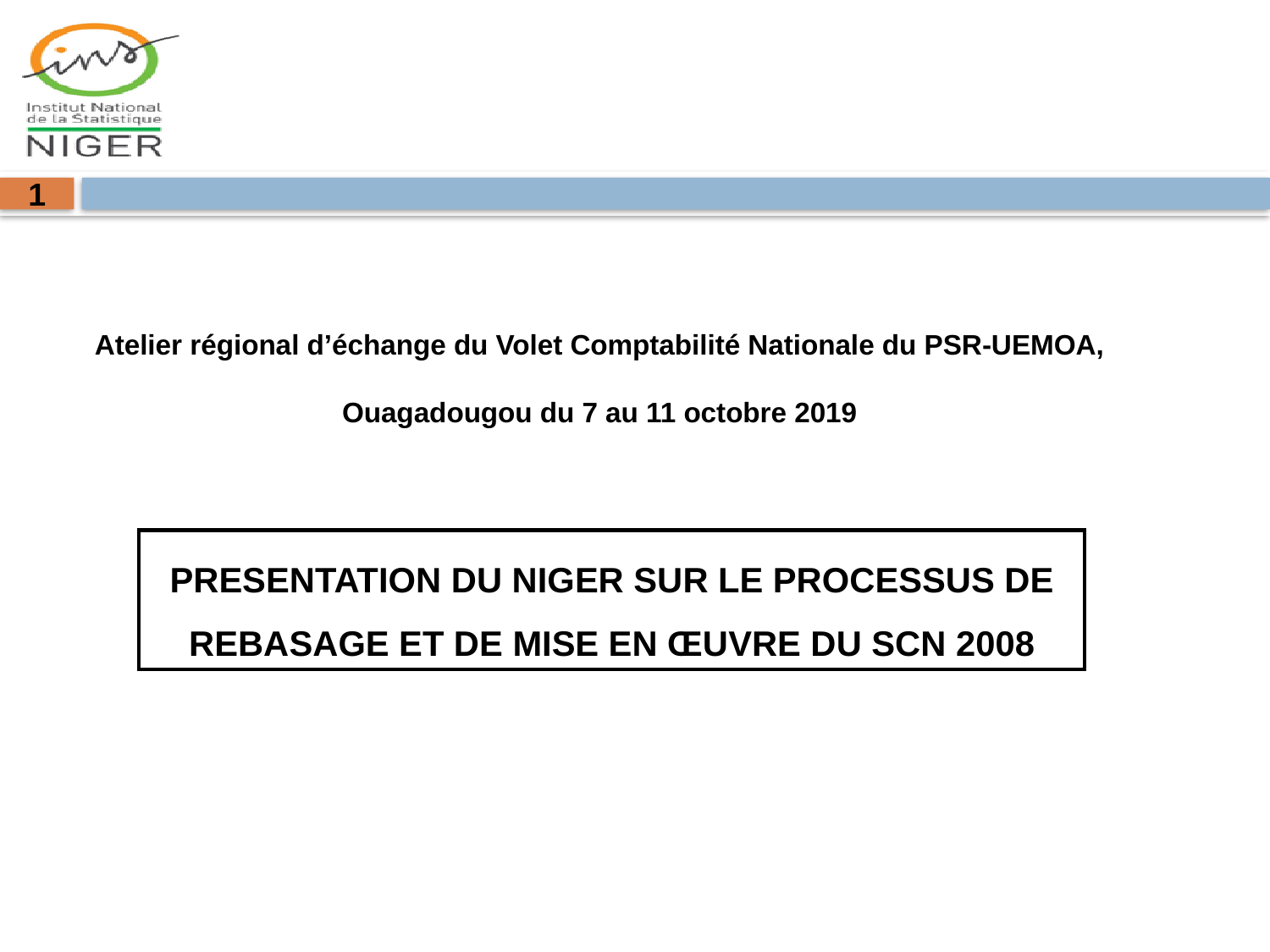

1
Atelier régional d’échange du Volet Comptabilité Nationale du PSR-UEMOA, Ouagadougou du 7 au 11 octobre 2019
PRESENTATION DU NIGER SUR LE PROCESSUS DE REBASAGE ET DE MISE EN ŒUVRE DU SCN 2008